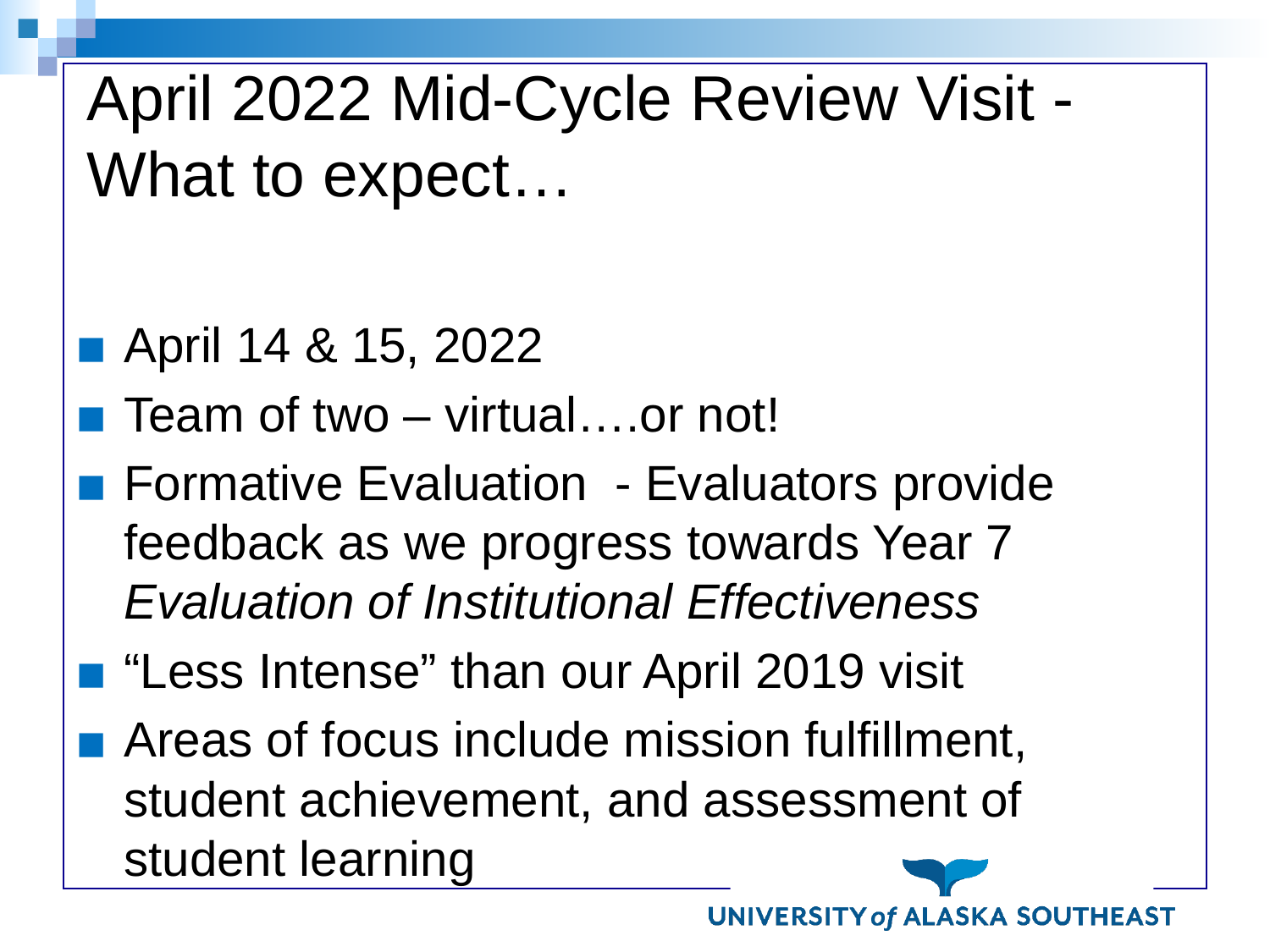

# April 2022 Mid-Cycle Review Visit - What to expect…
April 14 & 15, 2022
Team of two – virtual….or not!
Formative Evaluation  - Evaluators provide feedback as we progress towards Year 7 Evaluation of Institutional Effectiveness
“Less Intense” than our April 2019 visit
Areas of focus include mission fulfillment, student achievement, and assessment of student learning